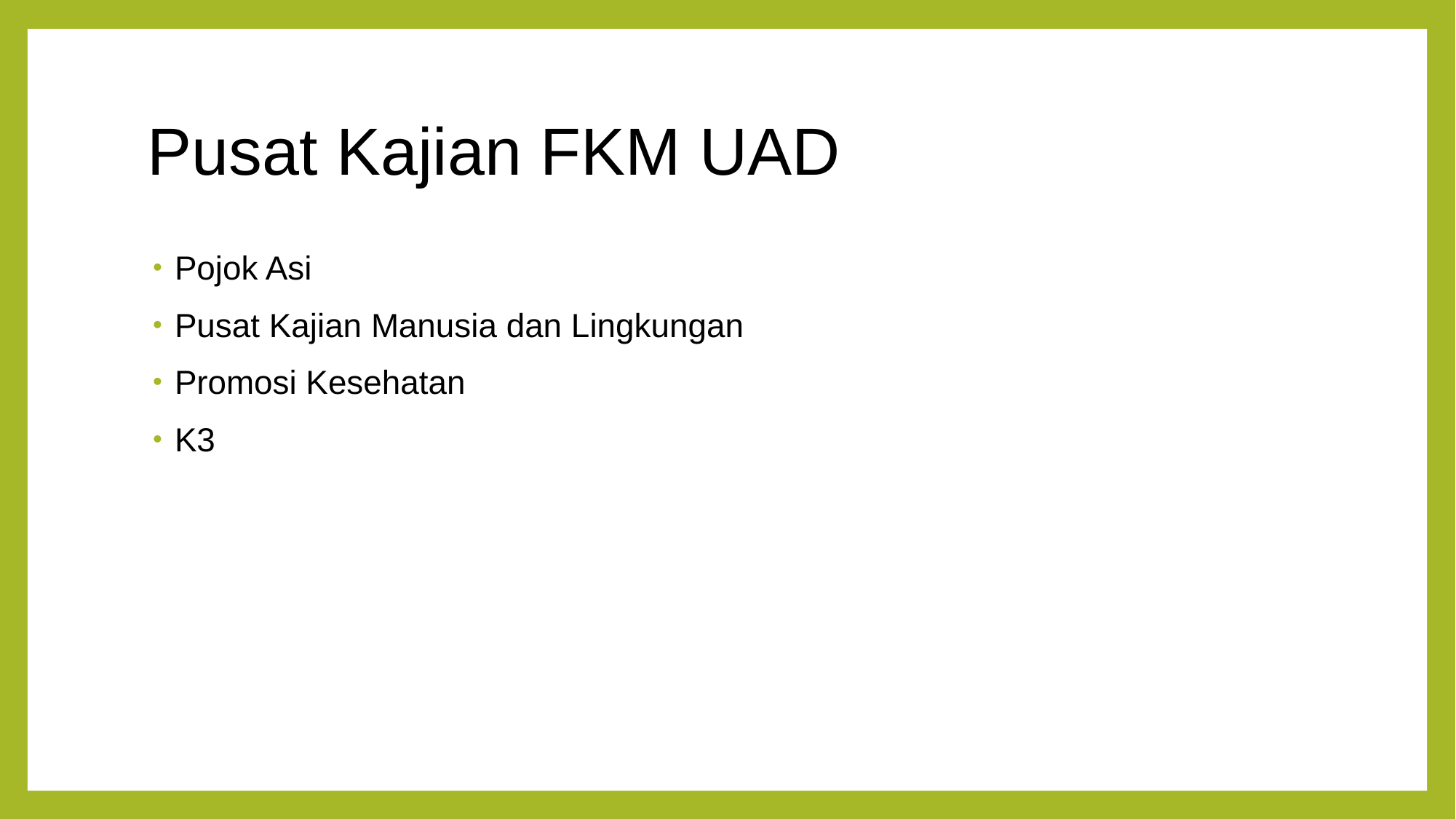

# Pusat Kajian FKM UAD
Pojok Asi
Pusat Kajian Manusia dan Lingkungan
Promosi Kesehatan
K3